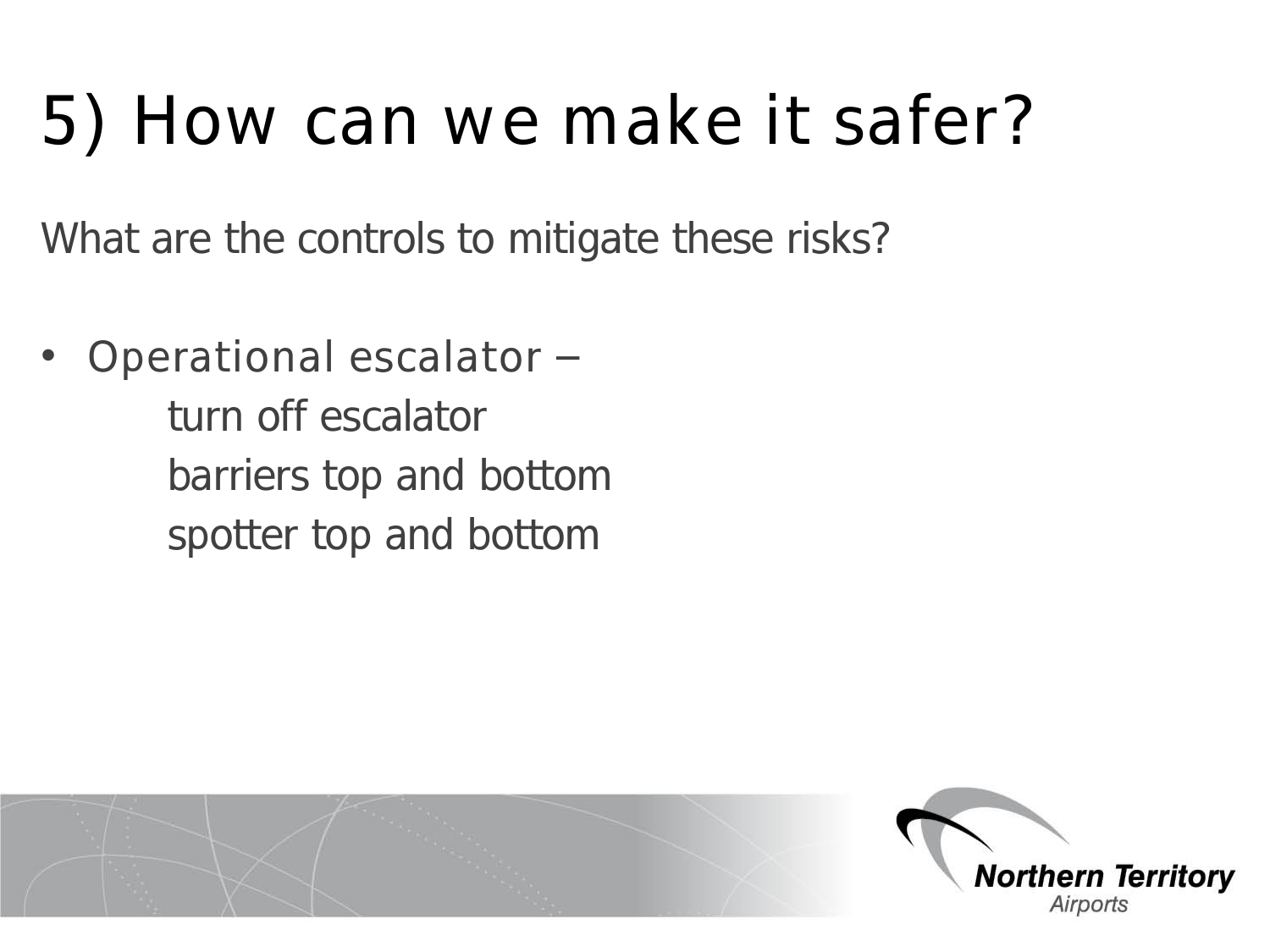

# 5) How can we make it safer?
What are the controls to mitigate these risks?

Operational escalator –
	turn off escalator
	barriers top and bottom
	spotter top and bottom